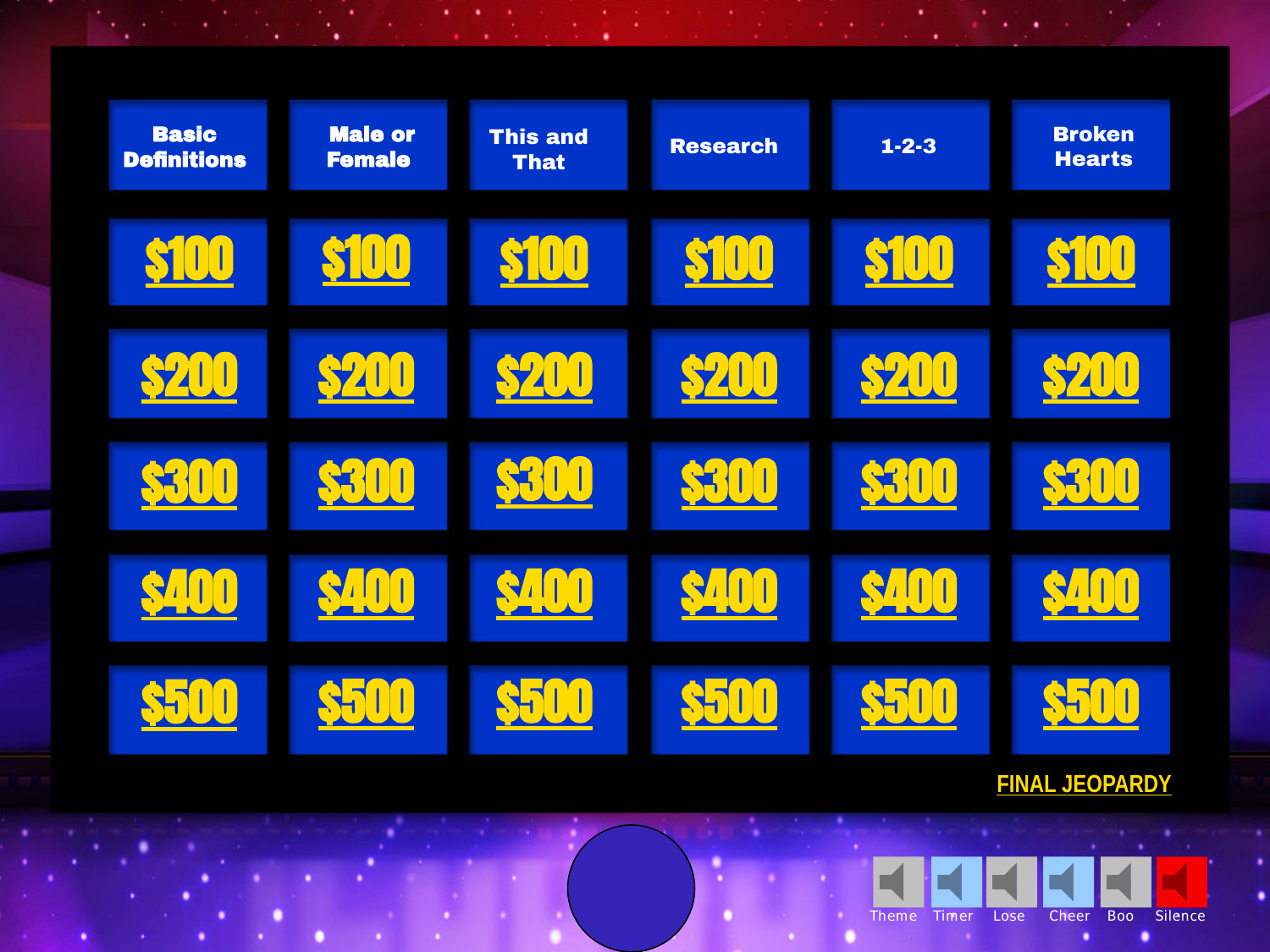

Male or Female
Broken Hearts
Basic Definitions
This and That
1-2-3
Research
$100
$100
$100
$100
$100
$100
$200
$200
$200
$200
$200
$200
$300
$300
$300
$300
$300
$300
$400
$400
$400
$400
$400
$400
$500
$500
$500
$500
$500
$500
FINAL JEOPARDY